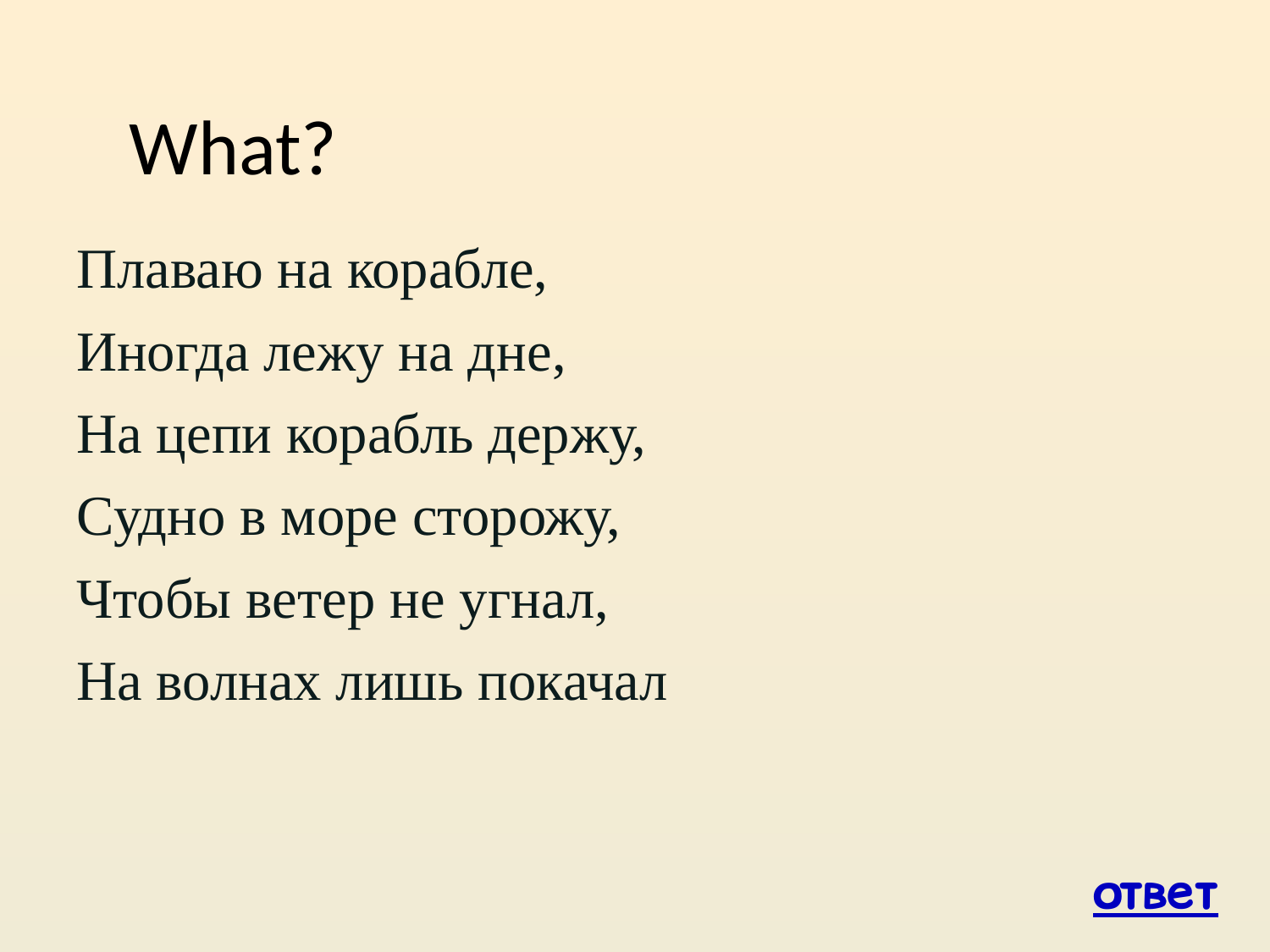

# What?
Плаваю на корабле,
Иногда лежу на дне,
На цепи корабль держу,
Cудно в море сторожу,
Чтобы ветер не угнал,
На волнах лишь покачал

ответ